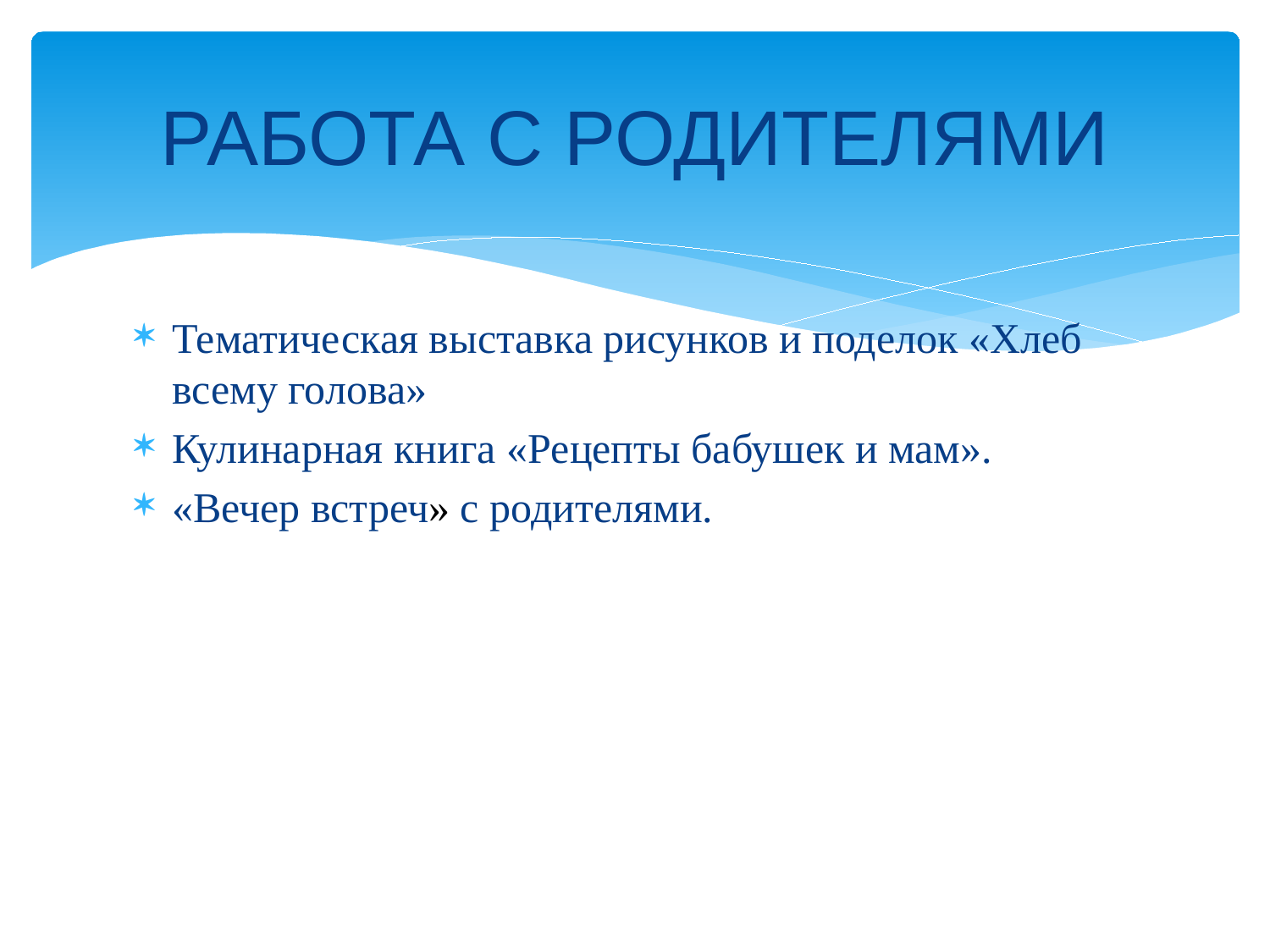

# РАБОТА С РОДИТЕЛЯМИ

Тематическая выставка рисунков и поделок «Хлеб всему голова»
Кулинарная книга «Рецепты бабушек и мам».
«Вечер встреч» с родителями.